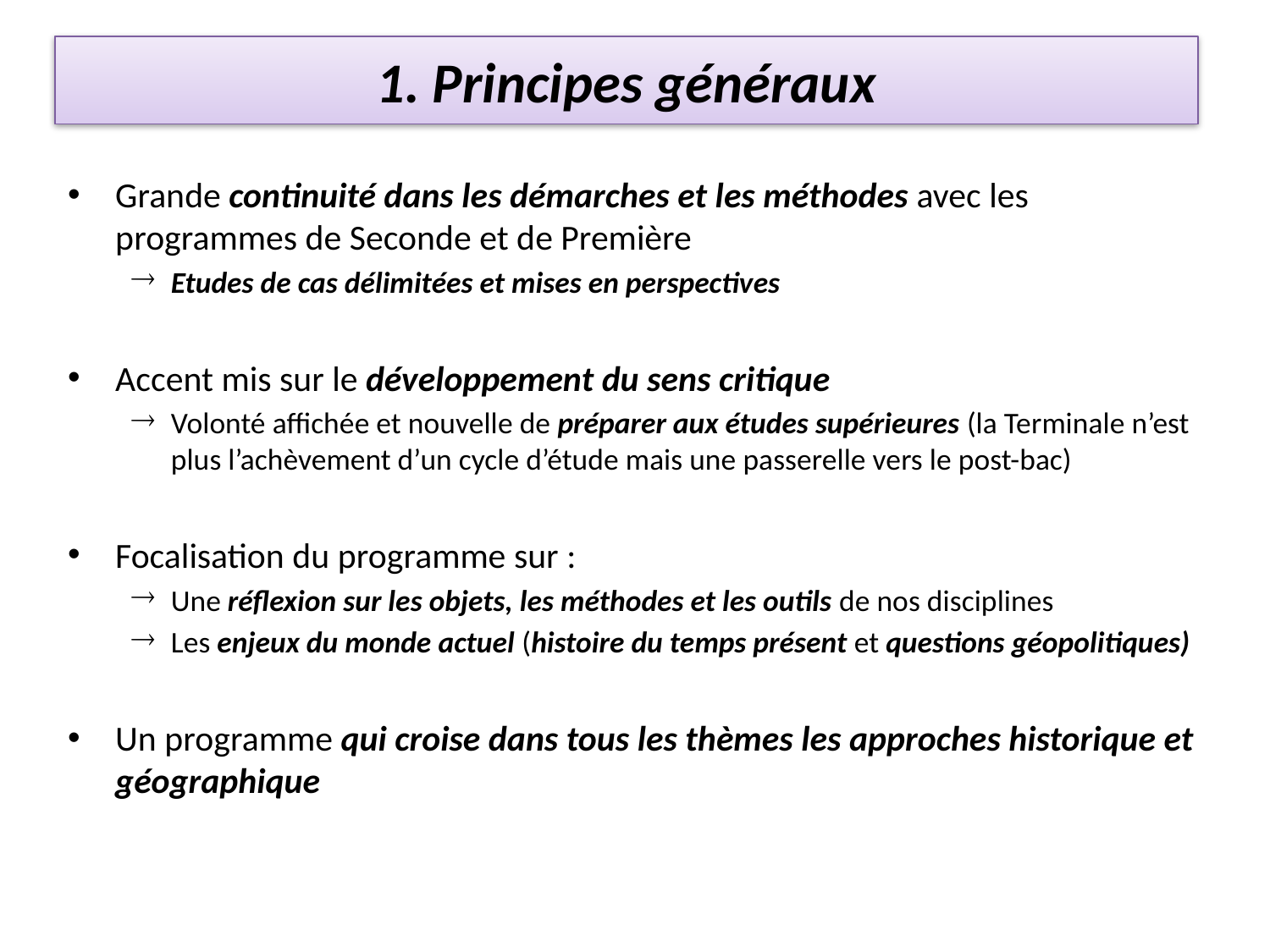

# 1. Principes généraux
Grande continuité dans les démarches et les méthodes avec les programmes de Seconde et de Première
Etudes de cas délimitées et mises en perspectives

Accent mis sur le développement du sens critique
Volonté affichée et nouvelle de préparer aux études supérieures (la Terminale n’est plus l’achèvement d’un cycle d’étude mais une passerelle vers le post-bac)

Focalisation du programme sur :
Une réflexion sur les objets, les méthodes et les outils de nos disciplines
Les enjeux du monde actuel (histoire du temps présent et questions géopolitiques)

Un programme qui croise dans tous les thèmes les approches historique et géographique